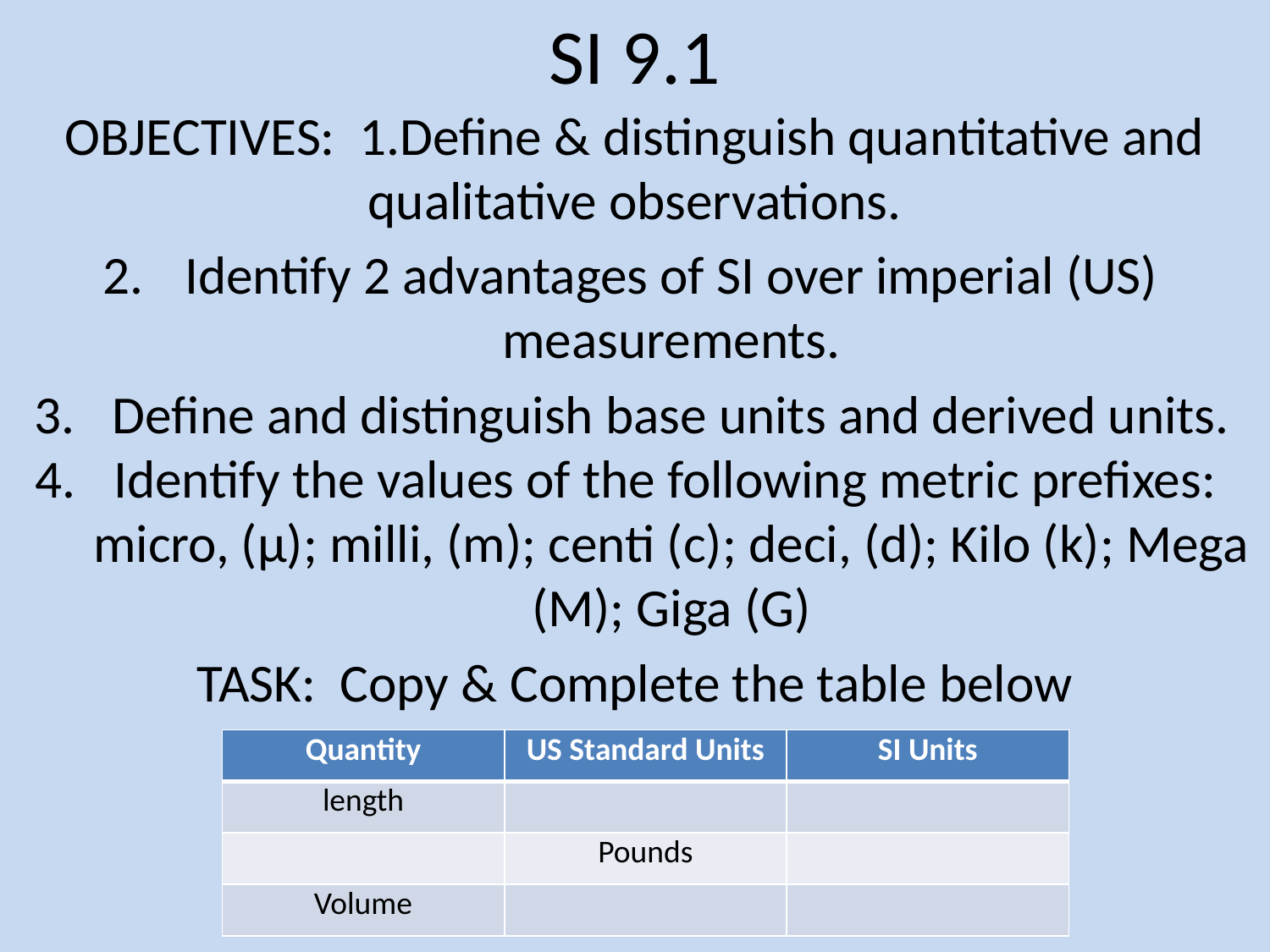

# SI 9.1
OBJECTIVES:  1.Define & distinguish quantitative and qualitative observations.
Identify 2 advantages of SI over imperial (US) measurements.
Define and distinguish base units and derived units.
Identify the values of the following metric prefixes:  micro, (µ); milli, (m); centi (c); deci, (d); Kilo (k); Mega (M); Giga (G)
TASK:  Copy & Complete the table below
| Quantity | US Standard Units | SI Units |
| --- | --- | --- |
| length |  |  |
|  | Pounds |  |
| Volume |  |  |